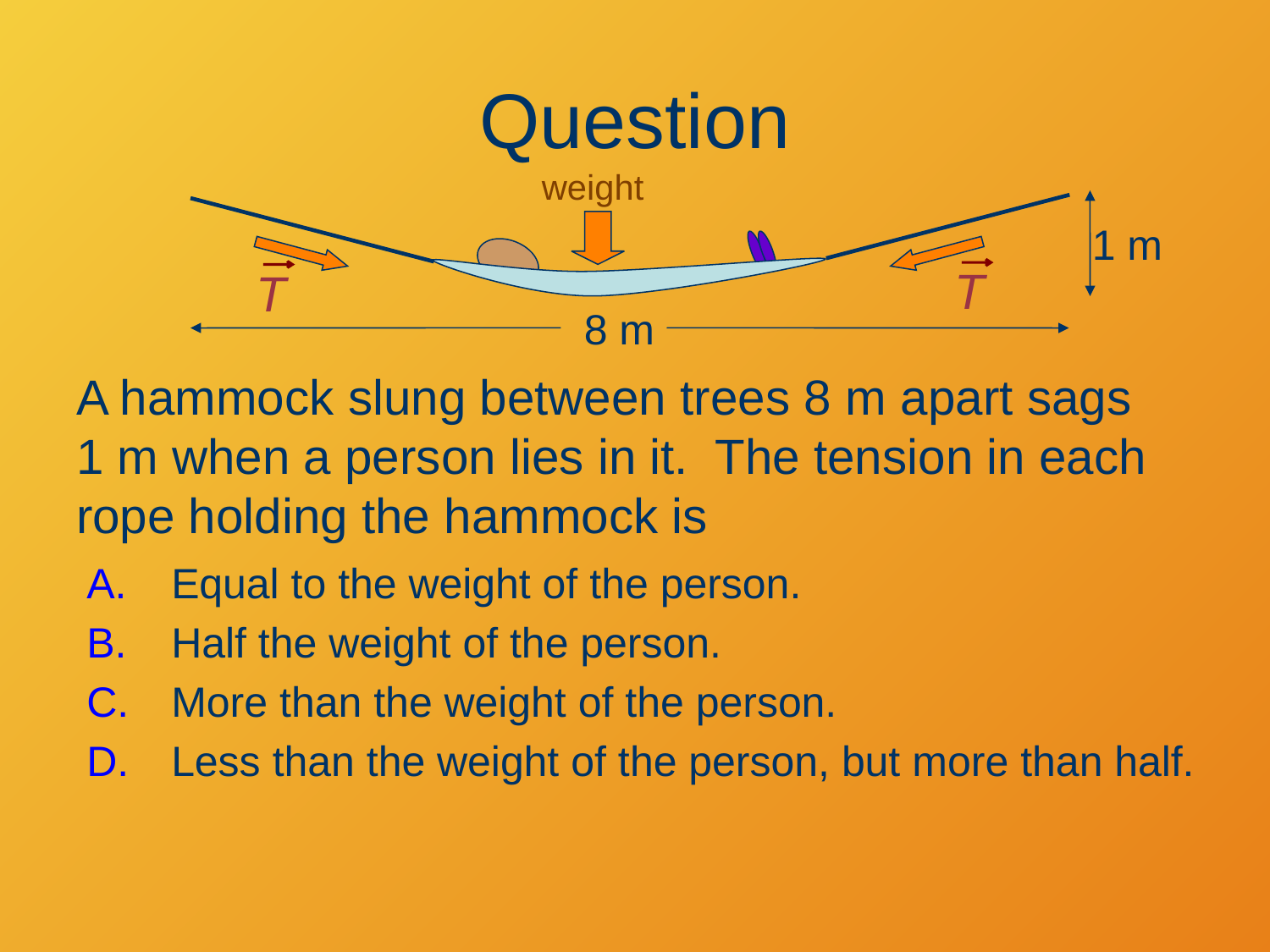

# Question
weight

T

T

1 m
8 m

A hammock slung between trees 8 m apart sags 1 m when a person lies in it.  The tension in each rope holding the hammock is
Equal to the weight of the person.
Half the weight of the person.
More than the weight of the person.
Less than the weight of the person, but more than half.